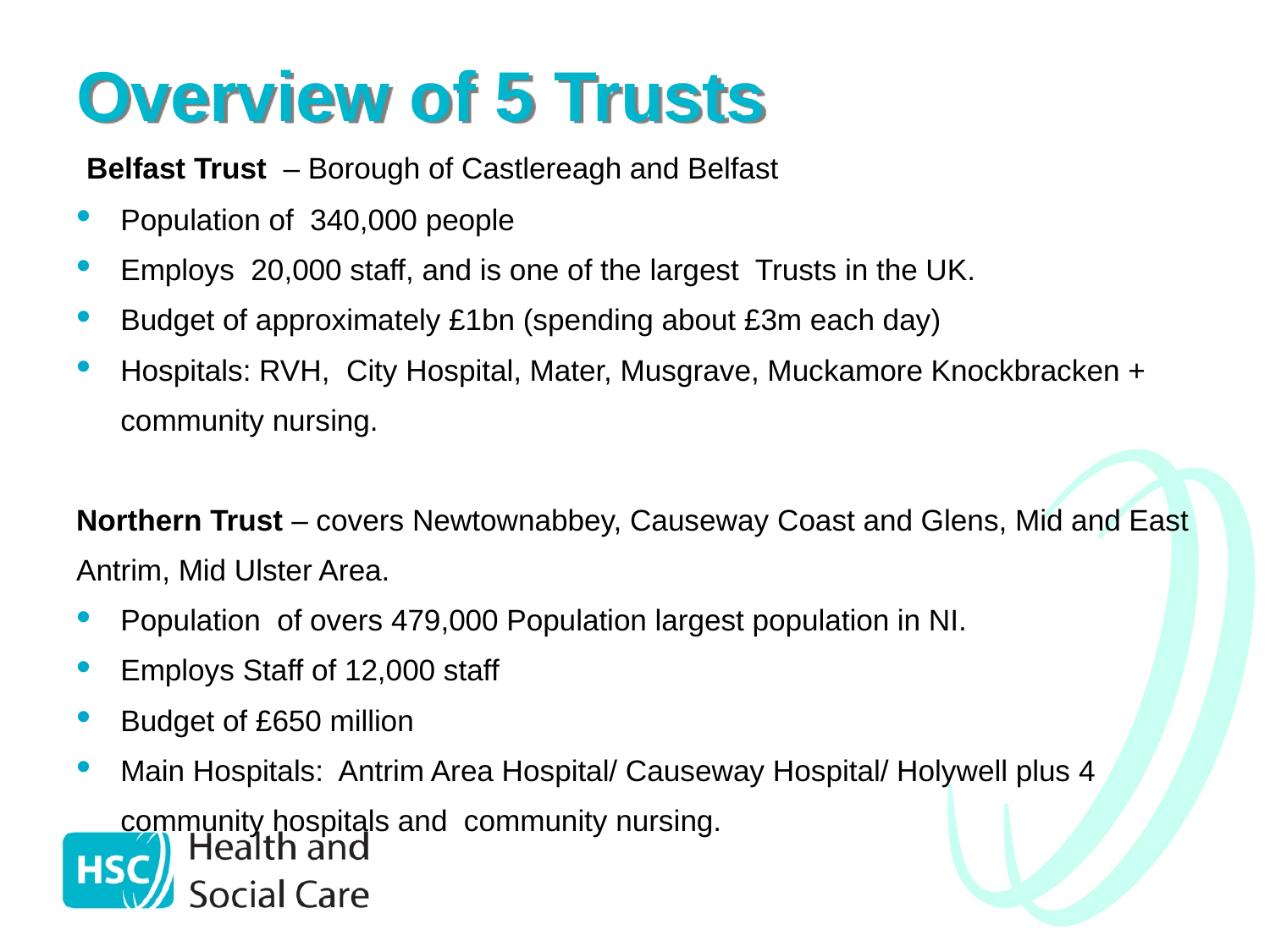

# Overview of 5 Trusts
 Belfast Trust  – Borough of Castlereagh and Belfast
Population of  340,000 people
Employs  20,000 staff, and is one of the largest  Trusts in the UK.
Budget of approximately £1bn (spending about £3m each day)
Hospitals: RVH,  City Hospital, Mater, Musgrave, Muckamore Knockbracken + community nursing.

Northern Trust – covers Newtownabbey, Causeway Coast and Glens, Mid and East Antrim, Mid Ulster Area.
Population  of overs 479,000 Population largest population in NI.
Employs Staff of 12,000 staff
Budget of £650 million
Main Hospitals:  Antrim Area Hospital/ Causeway Hospital/ Holywell plus 4 community hospitals and  community nursing.